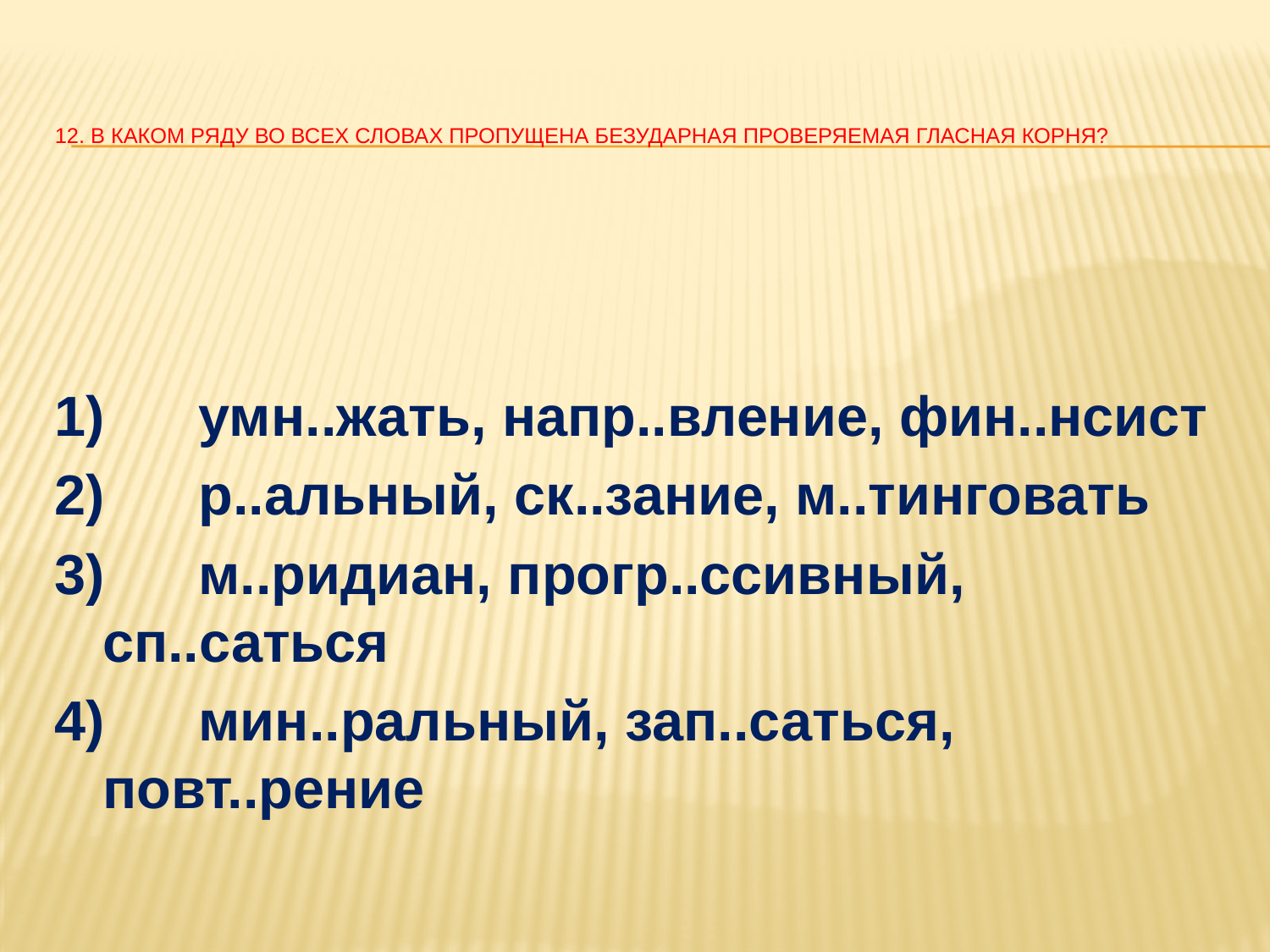

# 12. В каком ряду во всех словах пропущена безударная проверяемая гласная корня?

1)      умн..жать, напр..вление, фин..нсист
2)      р..альный, ск..зание, м..тинговать
3)      м..ридиан, прогр..ссивный, сп..саться
4)      мин..ральный, зап..саться, повт..рение